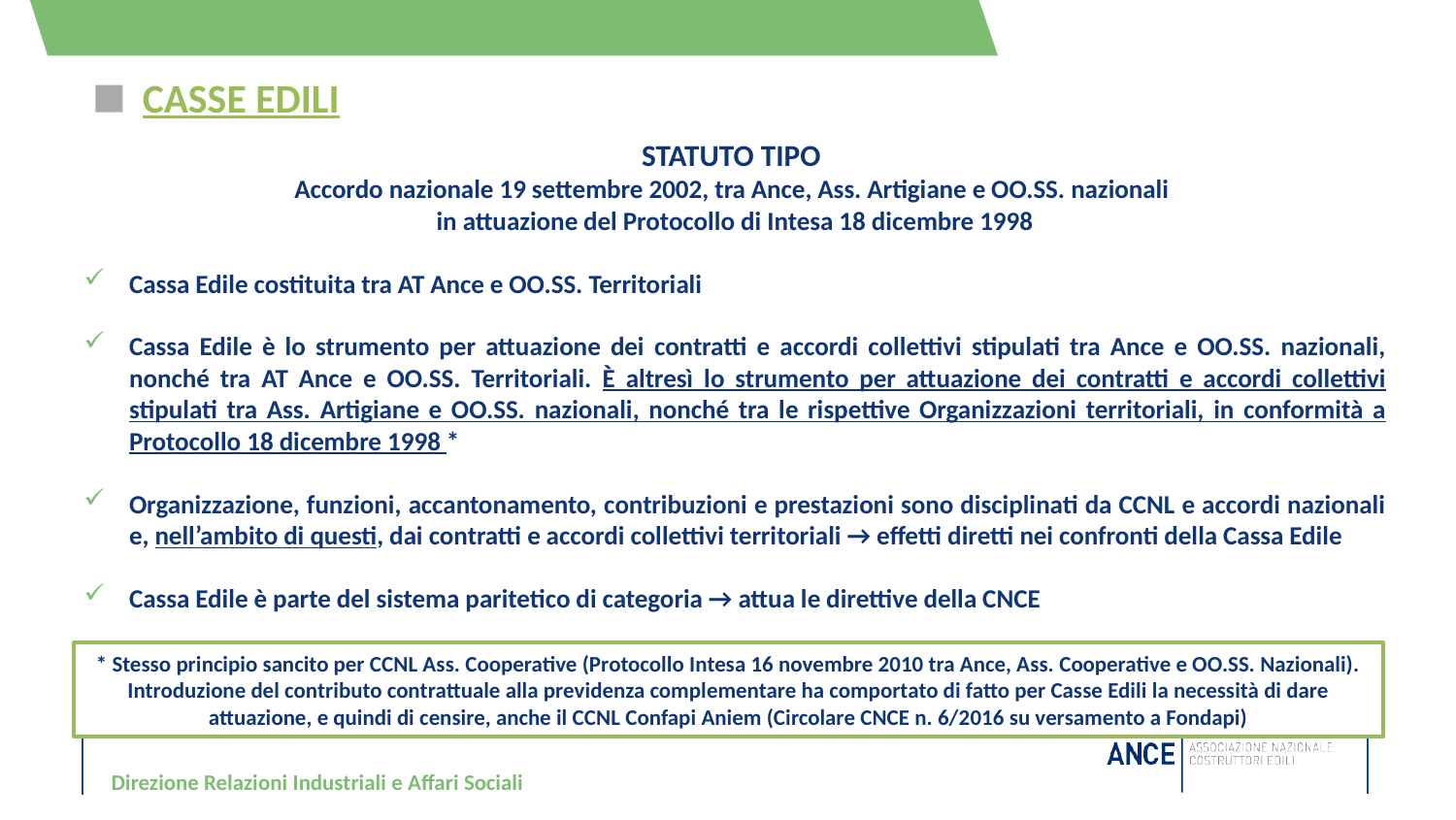

# CASSE EDILI

STATUTO TIPO
Accordo nazionale 19 settembre 2002, tra Ance, Ass. Artigiane e OO.SS. nazionali
in attuazione del Protocollo di Intesa 18 dicembre 1998

Cassa Edile costituita tra AT Ance e OO.SS. Territoriali

Cassa Edile è lo strumento per attuazione dei contratti e accordi collettivi stipulati tra Ance e OO.SS. nazionali, nonché tra AT Ance e OO.SS. Territoriali. È altresì lo strumento per attuazione dei contratti e accordi collettivi stipulati tra Ass. Artigiane e OO.SS. nazionali, nonché tra le rispettive Organizzazioni territoriali, in conformità a Protocollo 18 dicembre 1998 *

Organizzazione, funzioni, accantonamento, contribuzioni e prestazioni sono disciplinati da CCNL e accordi nazionali e, nell’ambito di questi, dai contratti e accordi collettivi territoriali → effetti diretti nei confronti della Cassa Edile

Cassa Edile è parte del sistema paritetico di categoria → attua le direttive della CNCE
* Stesso principio sancito per CCNL Ass. Cooperative (Protocollo Intesa 16 novembre 2010 tra Ance, Ass. Cooperative e OO.SS. Nazionali).
Introduzione del contributo contrattuale alla previdenza complementare ha comportato di fatto per Casse Edili la necessità di dare attuazione, e quindi di censire, anche il CCNL Confapi Aniem (Circolare CNCE n. 6/2016 su versamento a Fondapi)

Direzione Relazioni Industriali e Affari Sociali